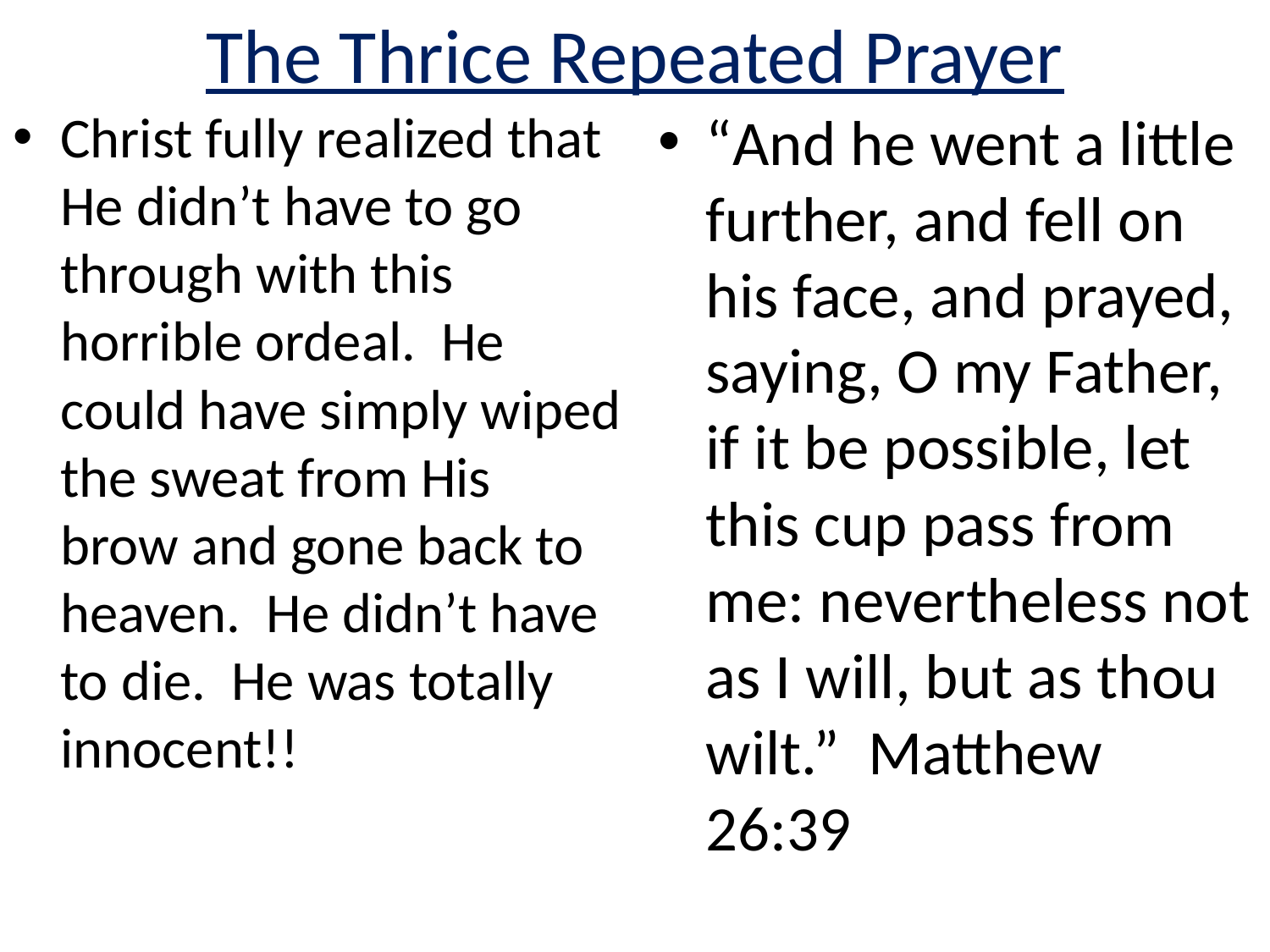

# The Thrice Repeated Prayer
Christ fully realized that He didn’t have to go through with this horrible ordeal.  He could have simply wiped the sweat from His brow and gone back to heaven.  He didn’t have to die.  He was totally innocent!!
“And he went a little further, and fell on his face, and prayed, saying, O my Father, if it be possible, let this cup pass from me: nevertheless not as I will, but as thou wilt.”  Matthew 26:39